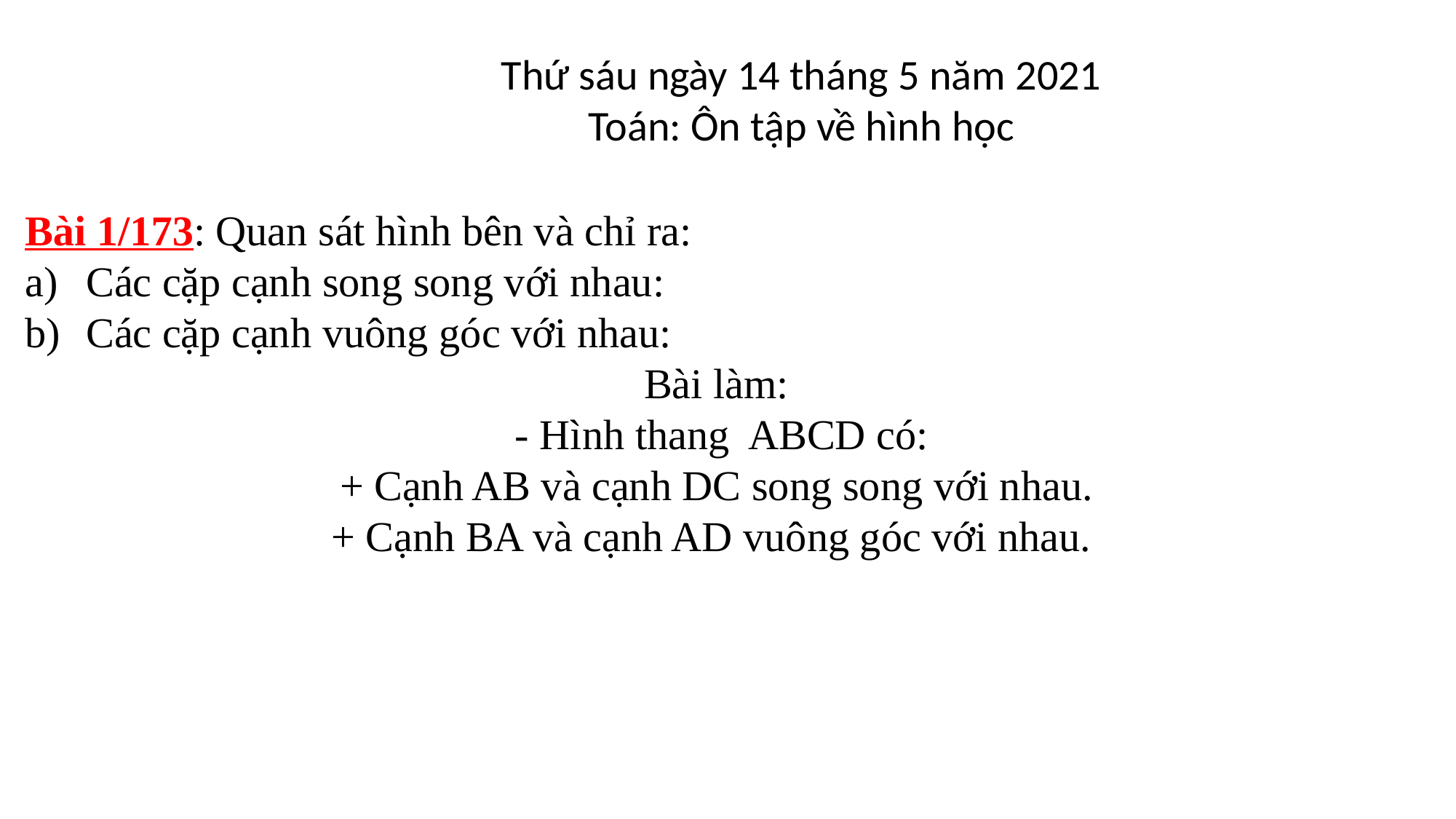

Thứ sáu ngày 14 tháng 5 năm 2021
Toán: Ôn tập về hình học
Bài 1/173: Quan sát hình bên và chỉ ra:
Các cặp cạnh song song với nhau:
Các cặp cạnh vuông góc với nhau:
Bài làm:
 - Hình thang  ABCD có:
+ Cạnh AB và cạnh DC song song với nhau.
+ Cạnh BA và cạnh AD vuông góc với nhau.